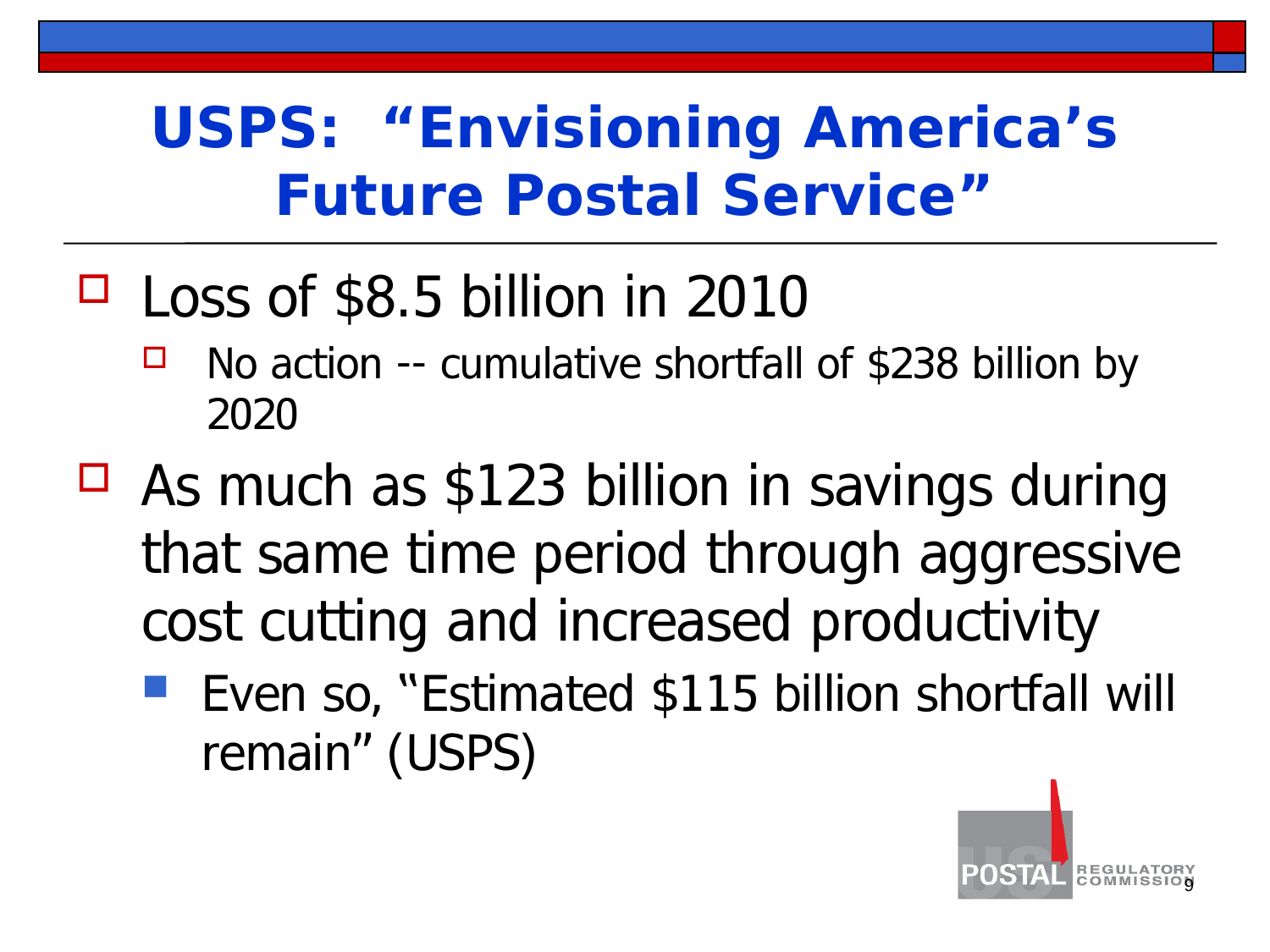

# USPS:  “Envisioning America’s Future Postal Service”
Loss of $8.5 billion in 2010
No action -- cumulative shortfall of $238 billion by 2020
As much as $123 billion in savings during that same time period through aggressive cost cutting and increased productivity
Even so, “Estimated $115 billion shortfall will remain” (USPS)

9